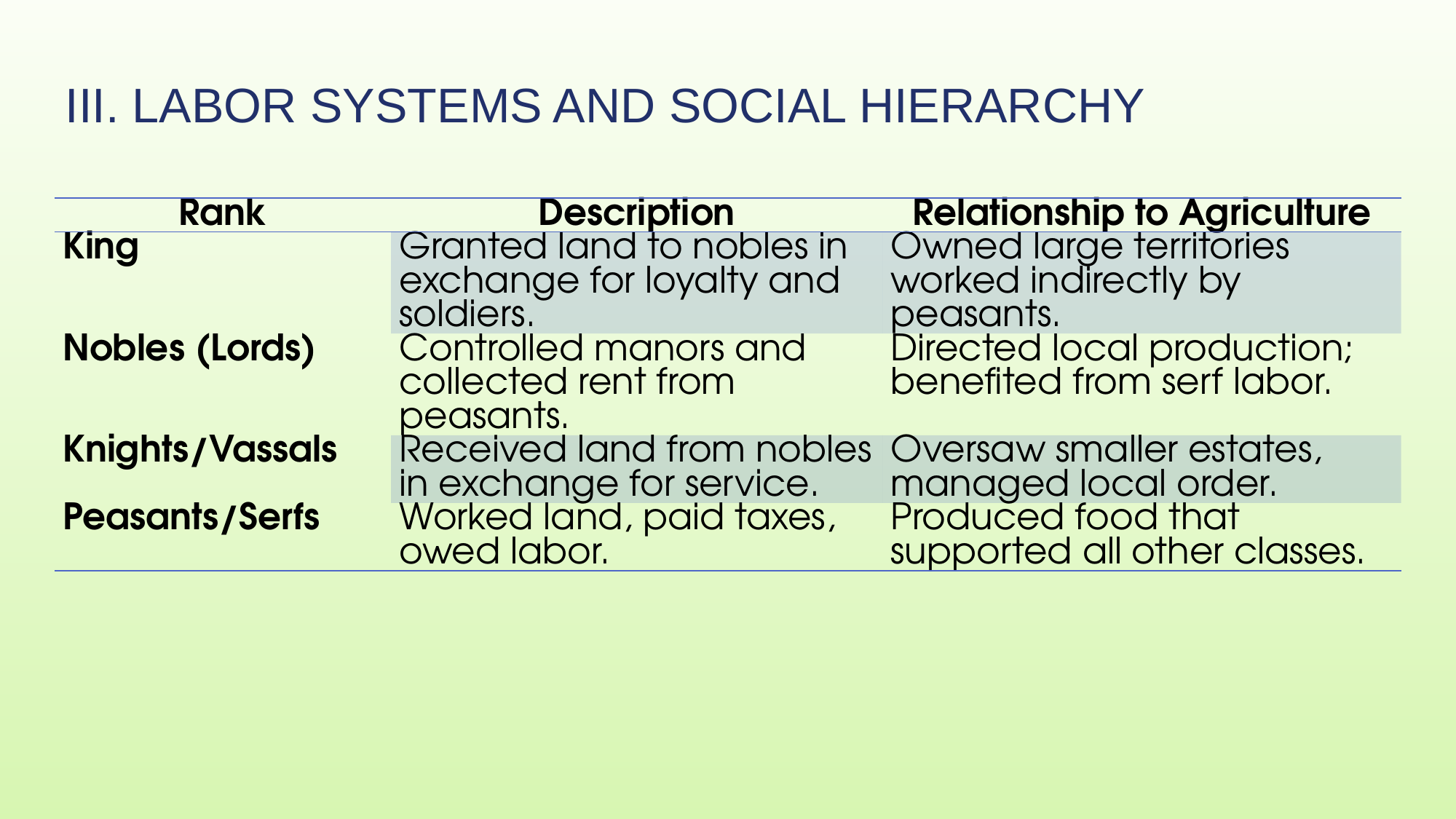

# III. Labor Systems and Social Hierarchy
| Rank | Description | Relationship to Agriculture |
| --- | --- | --- |
| King | Granted land to nobles in exchange for loyalty and soldiers. | Owned large territories worked indirectly by peasants. |
| Nobles (Lords) | Controlled manors and collected rent from peasants. | Directed local production; benefited from serf labor. |
| Knights/Vassals | Received land from nobles in exchange for service. | Oversaw smaller estates, managed local order. |
| Peasants/Serfs | Worked land, paid taxes, owed labor. | Produced food that supported all other classes. |